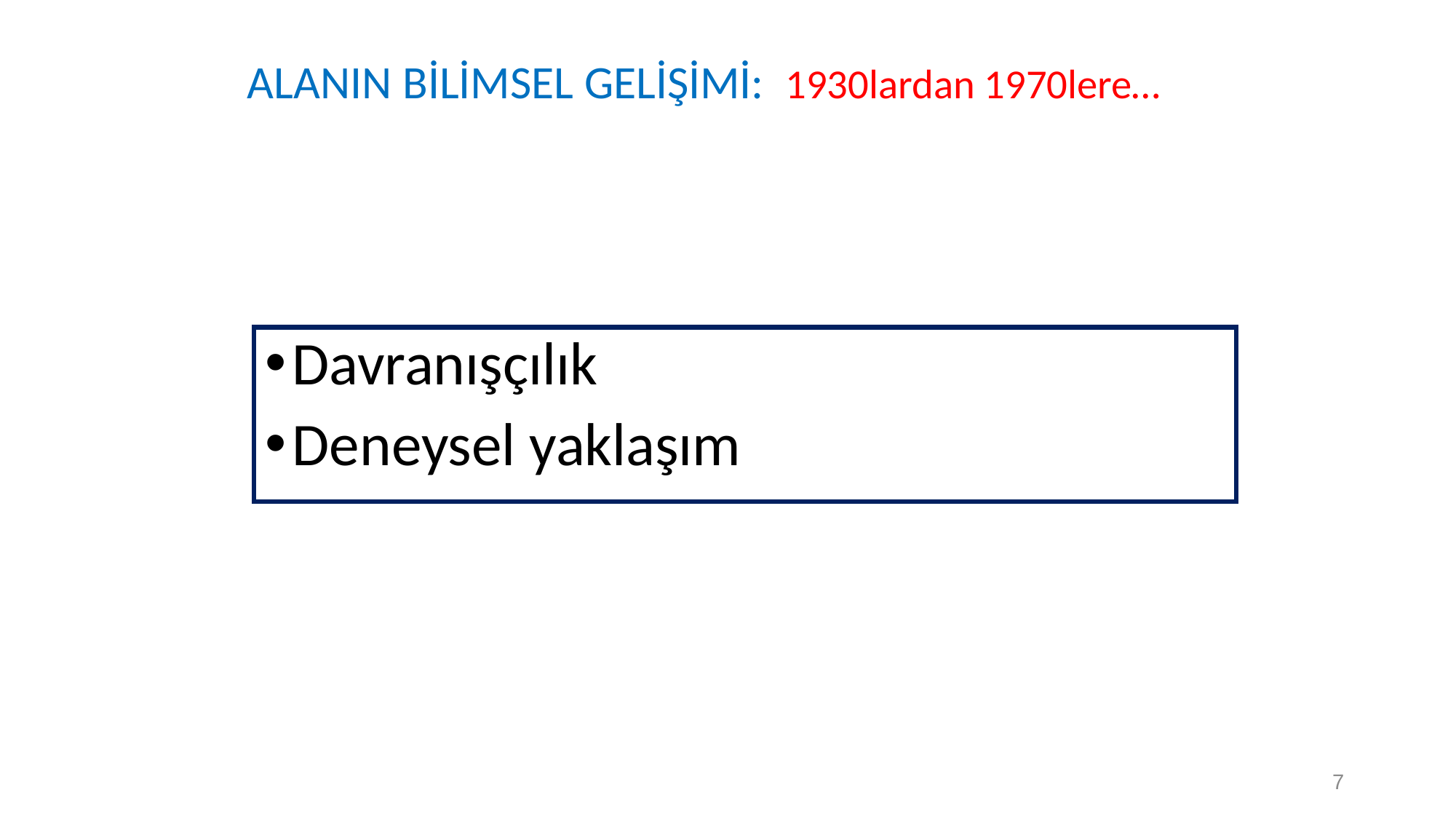

# ALANIN BİLİMSEL GELİŞİMİ:  1930lardan 1970lere…
Davranışçılık
Deneysel yaklaşım
7